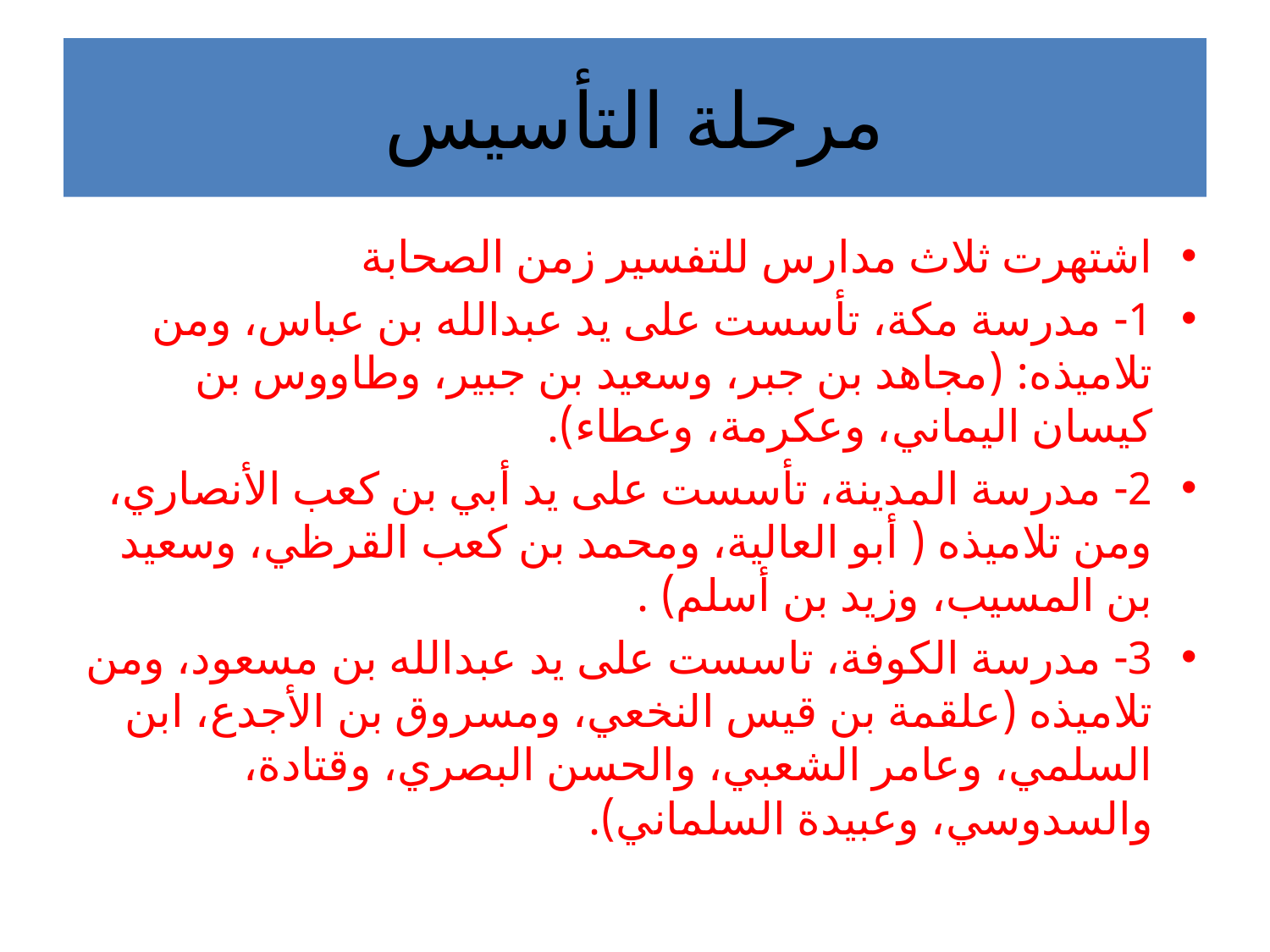

# مرحلة التأسيس
اشتهرت ثلاث مدارس للتفسير زمن الصحابة
1- مدرسة مكة، تأسست على يد عبدالله بن عباس، ومن تلاميذه: (مجاهد بن جبر، وسعيد بن جبير، وطاووس بن كيسان اليماني، وعكرمة، وعطاء).
2- مدرسة المدينة، تأسست على يد أبي بن كعب الأنصاري، ومن تلاميذه ( أبو العالية، ومحمد بن كعب القرظي، وسعيد بن المسيب، وزيد بن أسلم) .
3- مدرسة الكوفة، تاسست على يد عبدالله بن مسعود، ومن تلاميذه (علقمة بن قيس النخعي، ومسروق بن الأجدع، ابن السلمي، وعامر الشعبي، والحسن البصري، وقتادة، والسدوسي، وعبيدة السلماني).